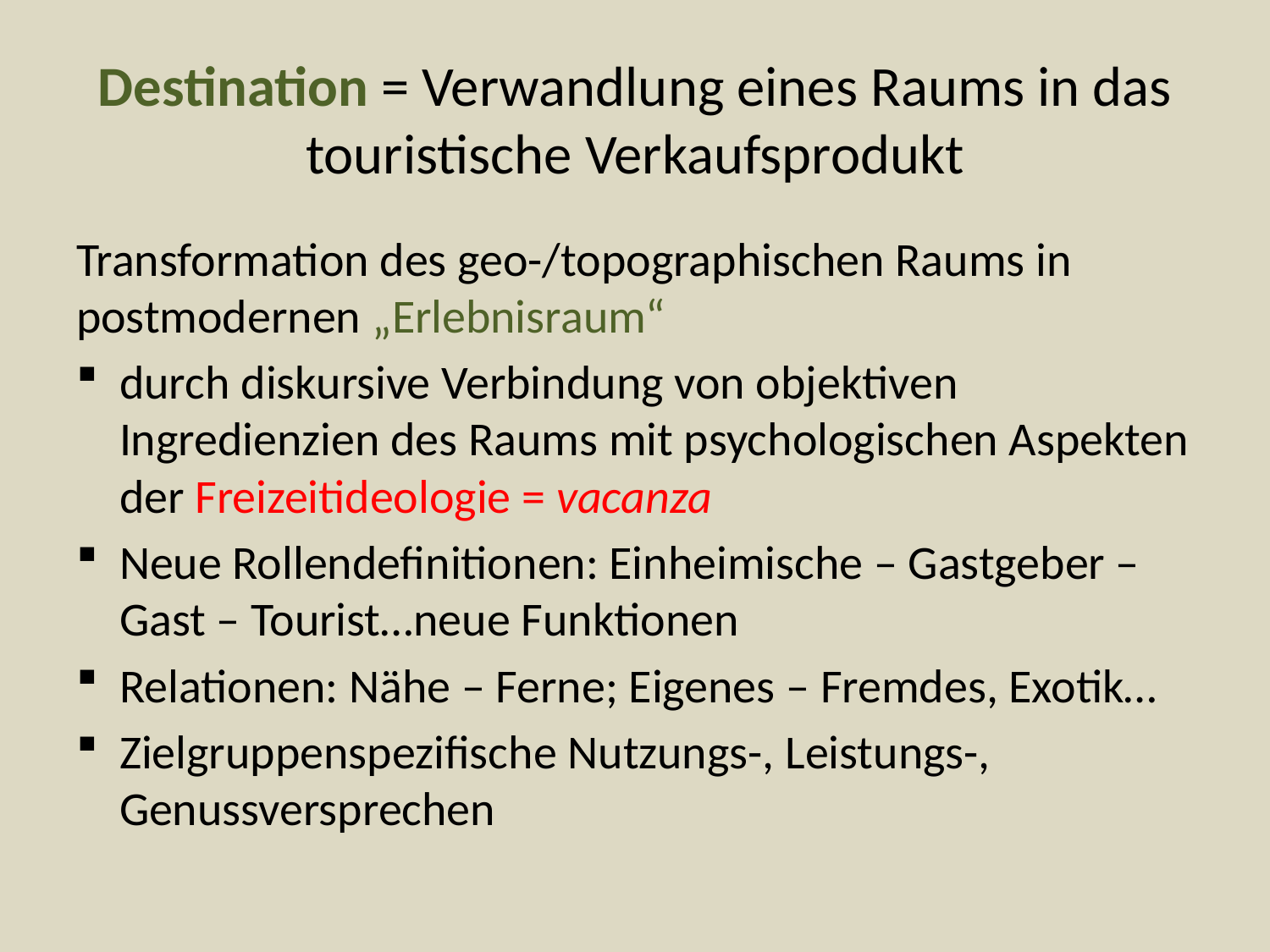

# Destination = Verwandlung eines Raums in das touristische Verkaufsprodukt
Transformation des geo-/topographischen Raums in postmodernen „Erlebnisraum“
durch diskursive Verbindung von objektiven Ingredienzien des Raums mit psychologischen Aspekten der Freizeitideologie = vacanza
Neue Rollendefinitionen: Einheimische – Gastgeber – Gast – Tourist…neue Funktionen
Relationen: Nähe – Ferne; Eigenes – Fremdes, Exotik…
Zielgruppenspezifische Nutzungs-, Leistungs-, Genussversprechen